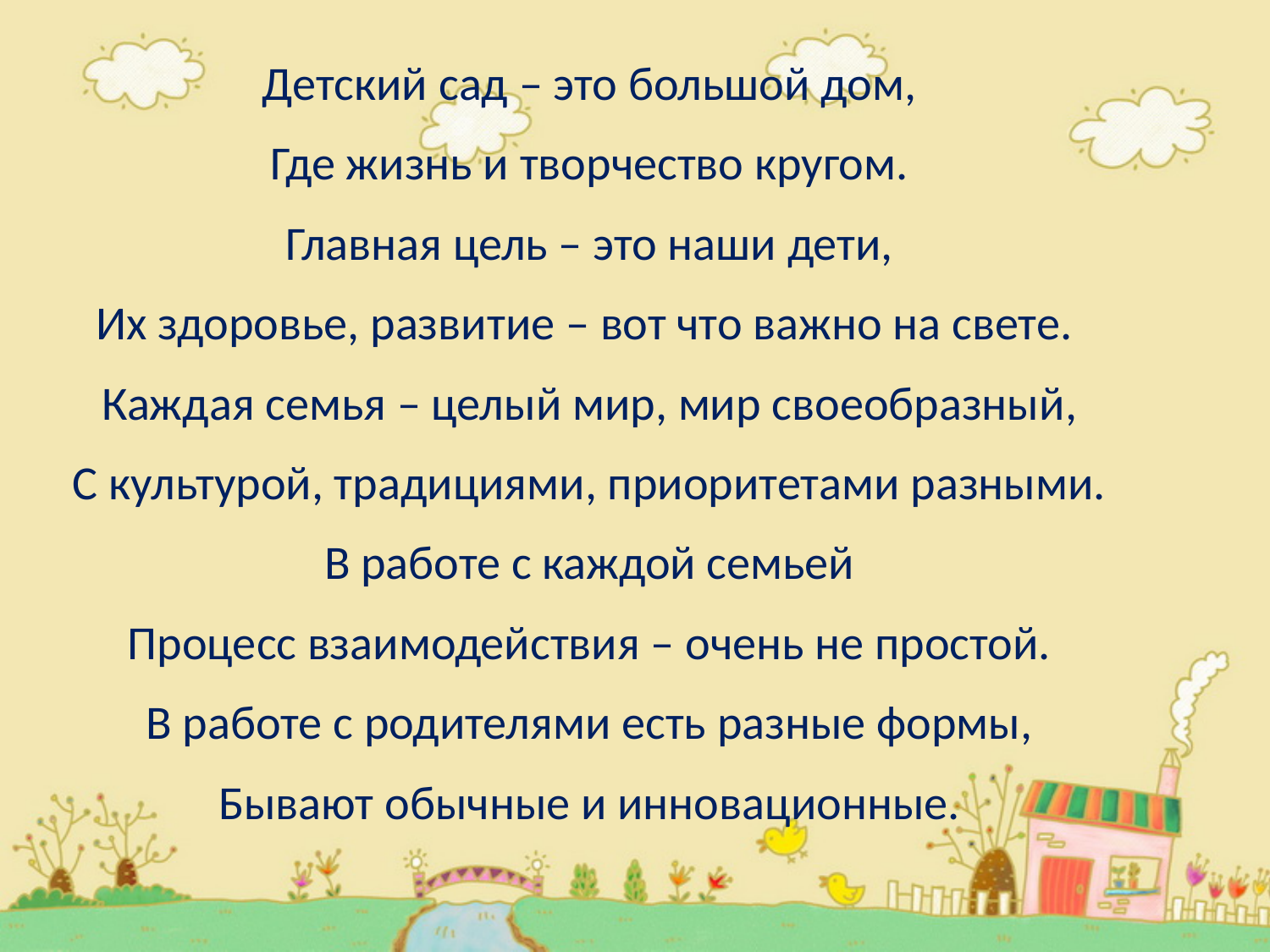

Детский сад – это большой дом,
Где жизнь и творчество кругом.
Главная цель – это наши дети,
Их здоровье, развитие – вот что важно на свете.
Каждая семья – целый мир, мир своеобразный,
С культурой, традициями, приоритетами разными.
В работе с каждой семьей
Процесс взаимодействия – очень не простой.
В работе с родителями есть разные формы,
Бывают обычные и инновационные.